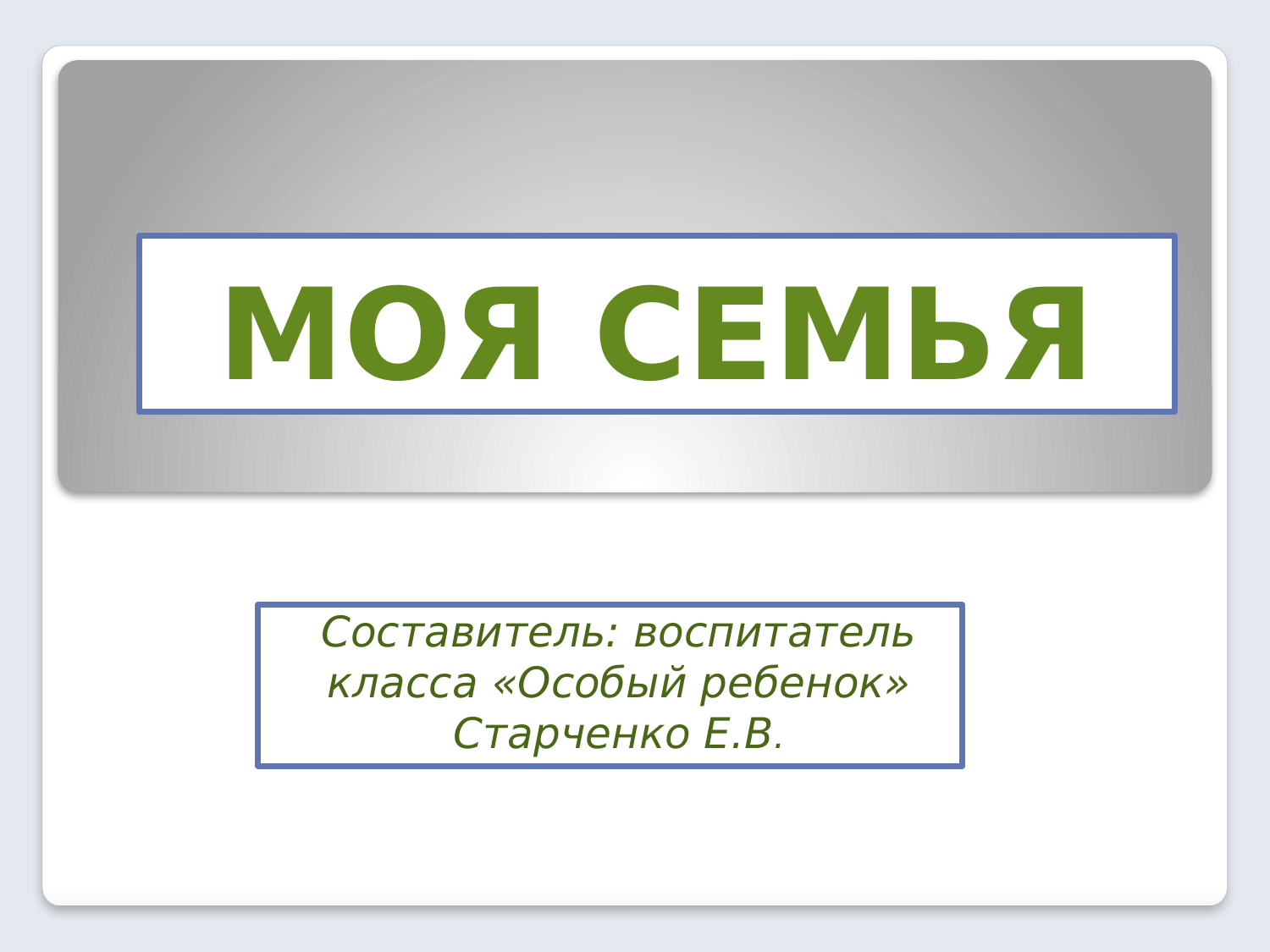

# МОЯ СЕМЬЯ
Составитель: воспитатель класса «Особый ребенок» Старченко Е.В.